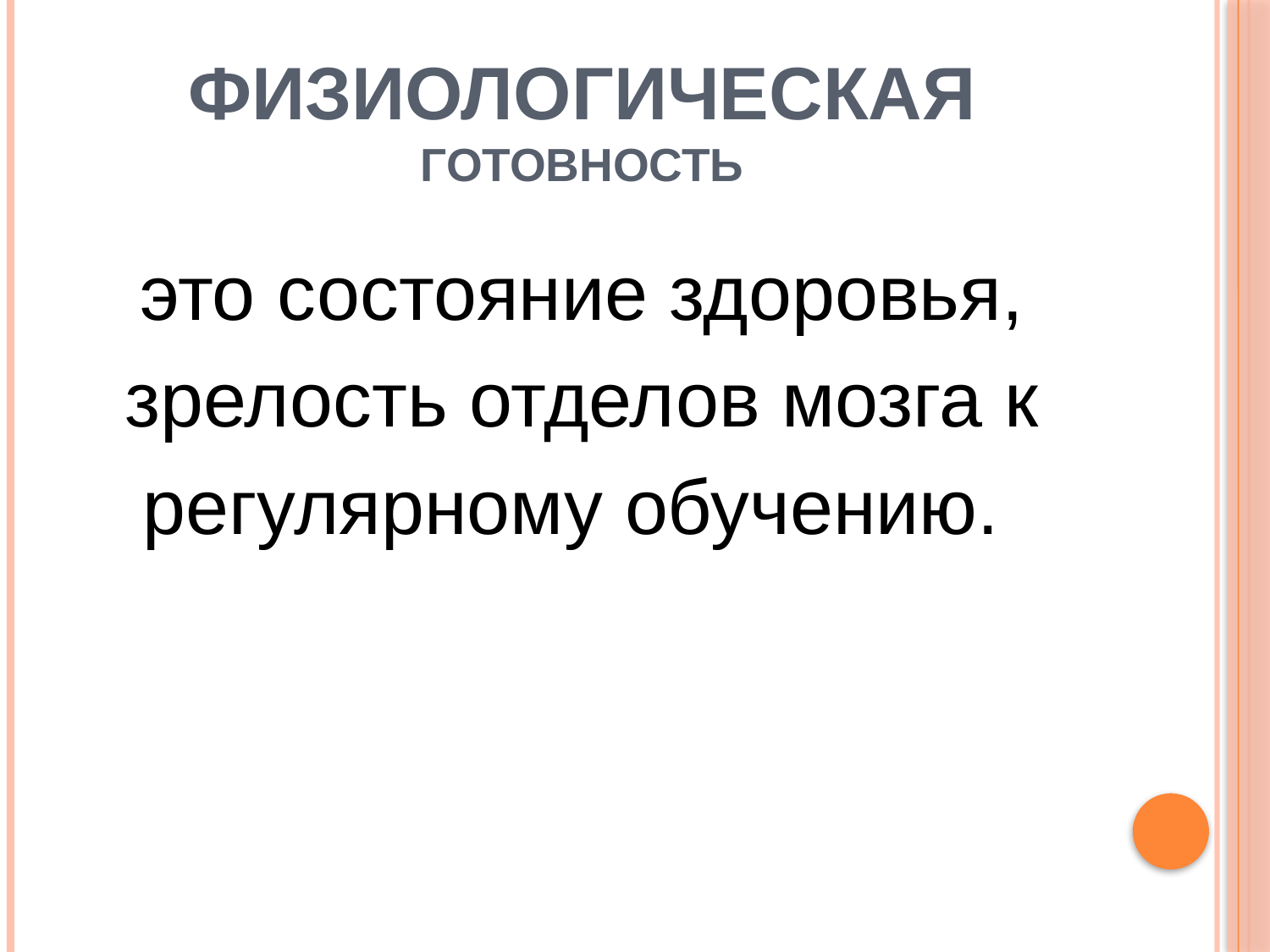

# Физиологическая готовность
это состояние здоровья, зрелость отделов мозга к регулярному обучению.